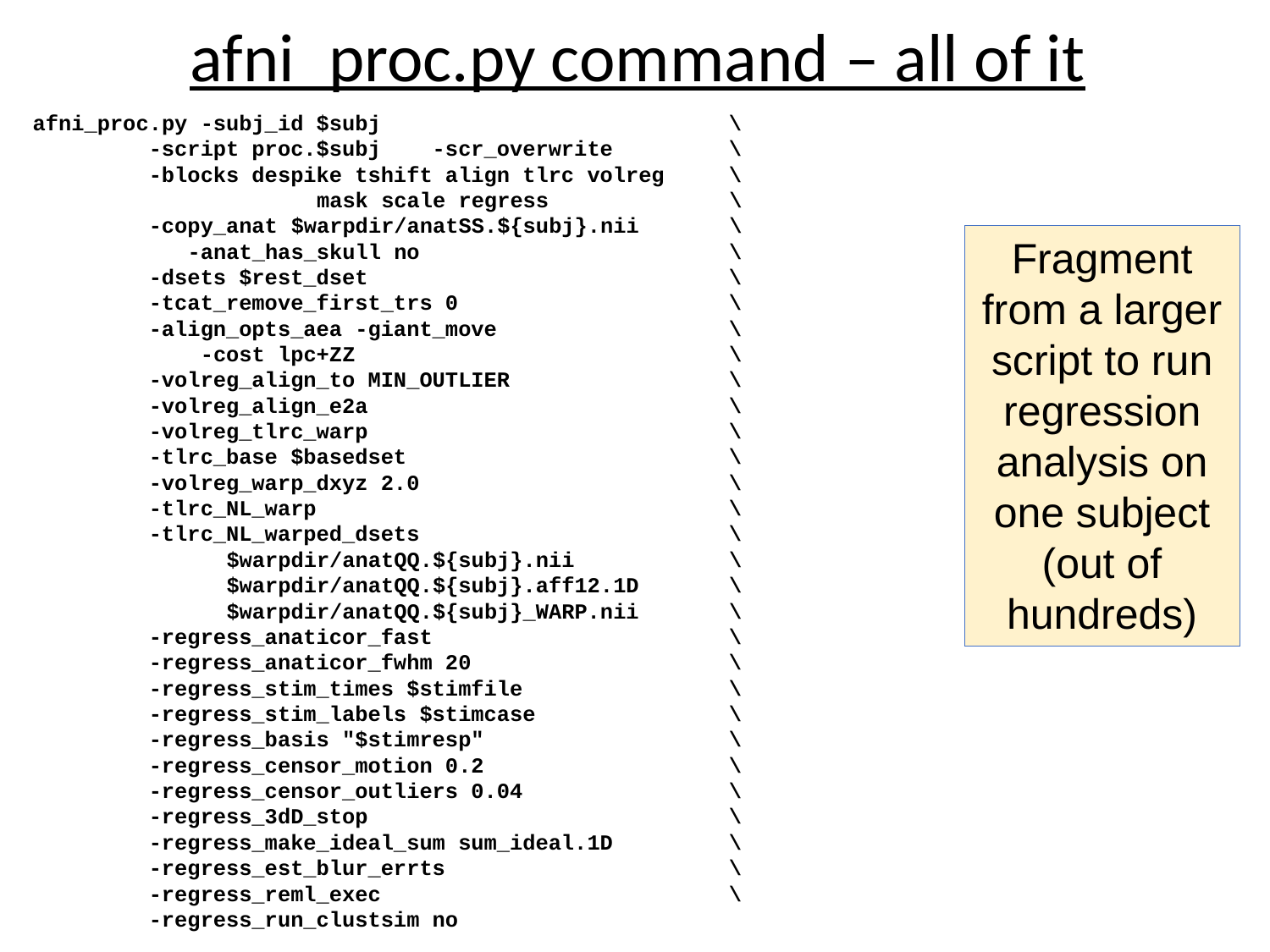

# afni_proc.py command – all of it
afni_proc.py -subj_id $subj                           \
         -script proc.$subj    -scr_overwrite         \
         -blocks despike tshift align tlrc volreg     \
                      mask scale regress              \
         -copy_anat $warpdir/anatSS.${subj}.nii       \
            -anat_has_skull no                        \
         -dsets $rest_dset                            \
         -tcat_remove_first_trs 0                     \
         -align_opts_aea -giant_move                  \
             -cost lpc+ZZ                             \
         -volreg_align_to MIN_OUTLIER                 \
         -volreg_align_e2a                            \
         -volreg_tlrc_warp                            \
         -tlrc_base $basedset                         \
         -volreg_warp_dxyz 2.0                        \
         -tlrc_NL_warp                                \
         -tlrc_NL_warped_dsets                        \
               $warpdir/anatQQ.${subj}.nii            \
               $warpdir/anatQQ.${subj}.aff12.1D       \
               $warpdir/anatQQ.${subj}_WARP.nii       \
         -regress_anaticor_fast                       \
         -regress_anaticor_fwhm 20                    \
         -regress_stim_times $stimfile                \
         -regress_stim_labels $stimcase               \
         -regress_basis "$stimresp"                   \
         -regress_censor_motion 0.2                   \
         -regress_censor_outliers 0.04                \
         -regress_3dD_stop                            \
         -regress_make_ideal_sum sum_ideal.1D         \
         -regress_est_blur_errts                      \
         -regress_reml_exec                           \
         -regress_run_clustsim no
Fragment from a larger script to run regression analysis on one subject (out of hundreds)